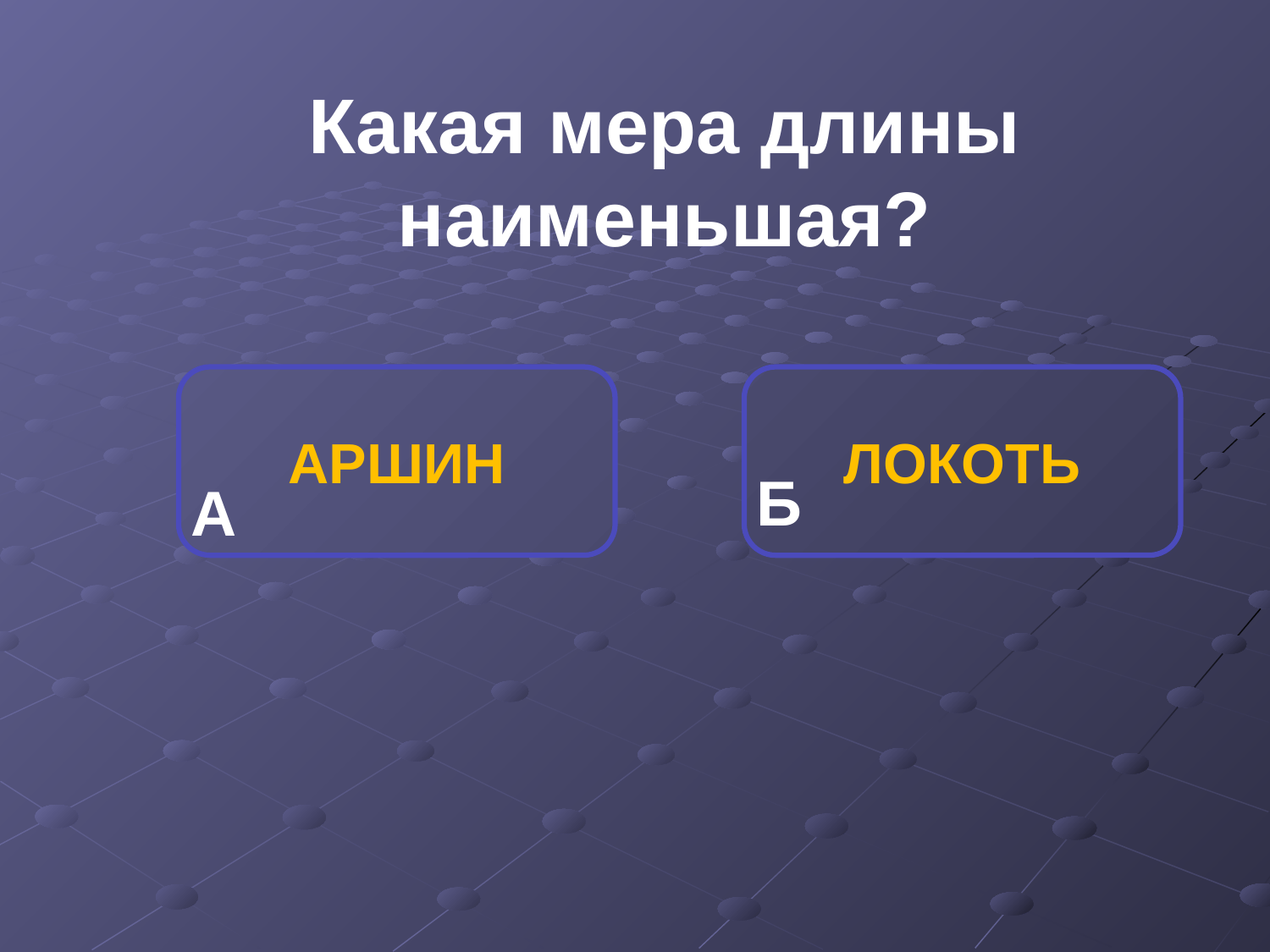

Какая мера длины наименьшая?
АРШИН
ЛОКОТЬ
Б
А